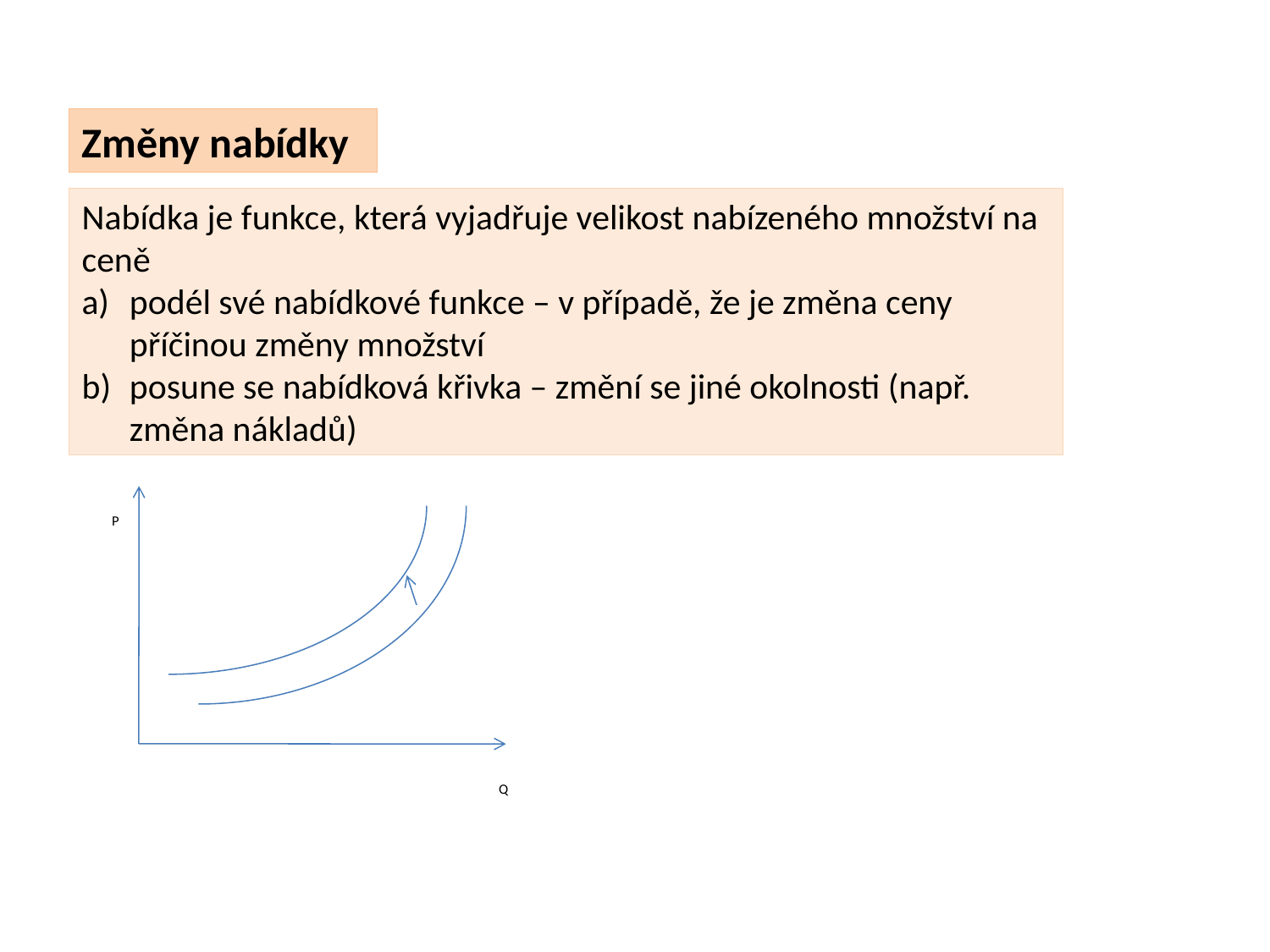

Změny nabídky
Nabídka je funkce, která vyjadřuje velikost nabízeného množství na ceně
podél své nabídkové funkce – v případě, že je změna ceny příčinou změny množství
posune se nabídková křivka – změní se jiné okolnosti (např. změna nákladů)

P
Q